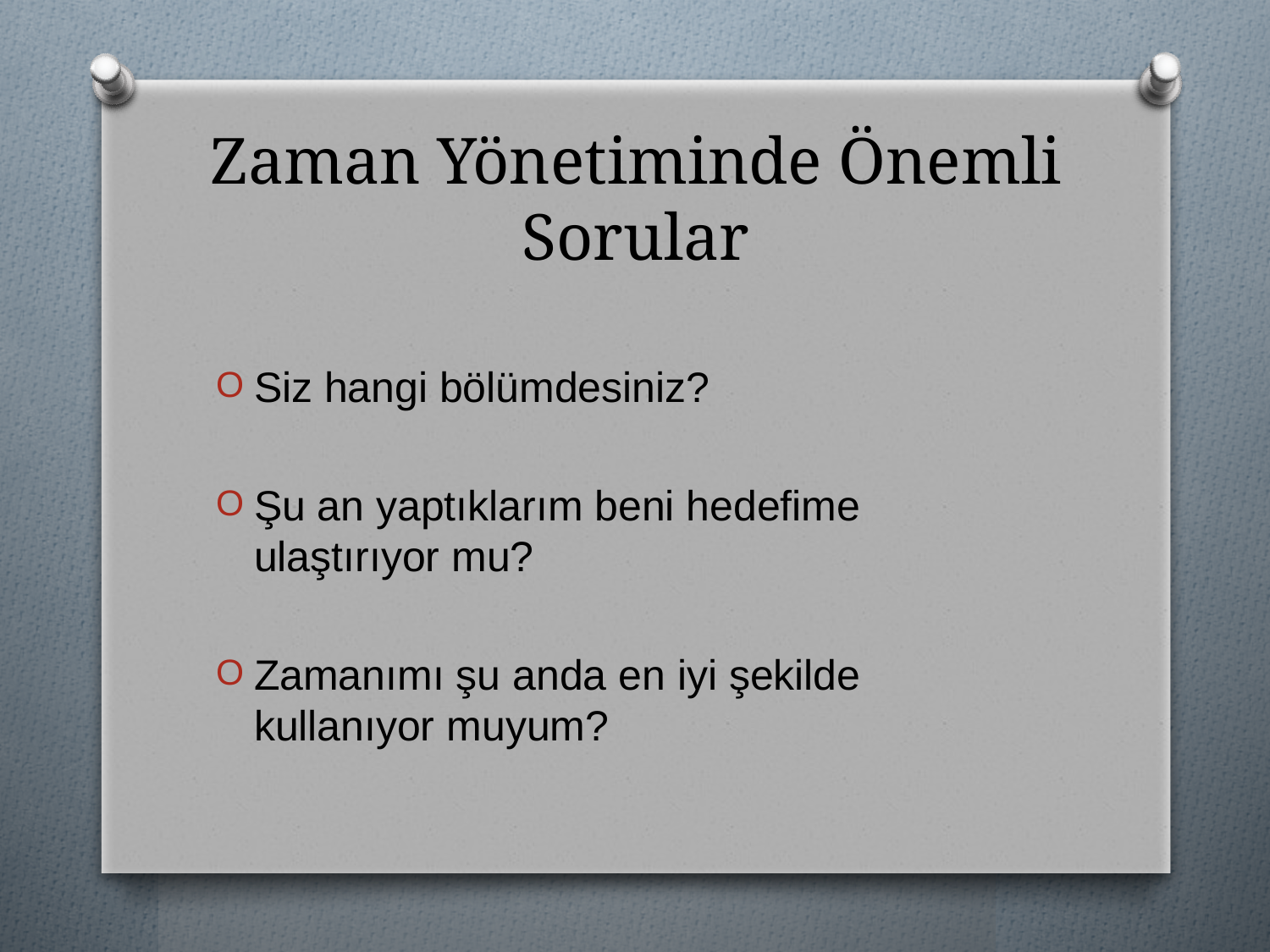

# Zaman Yönetiminde Önemli Sorular

Siz hangi bölümdesiniz?

Şu an yaptıklarım beni hedefime ulaştırıyor mu?

Zamanımı şu anda en iyi şekilde kullanıyor muyum?